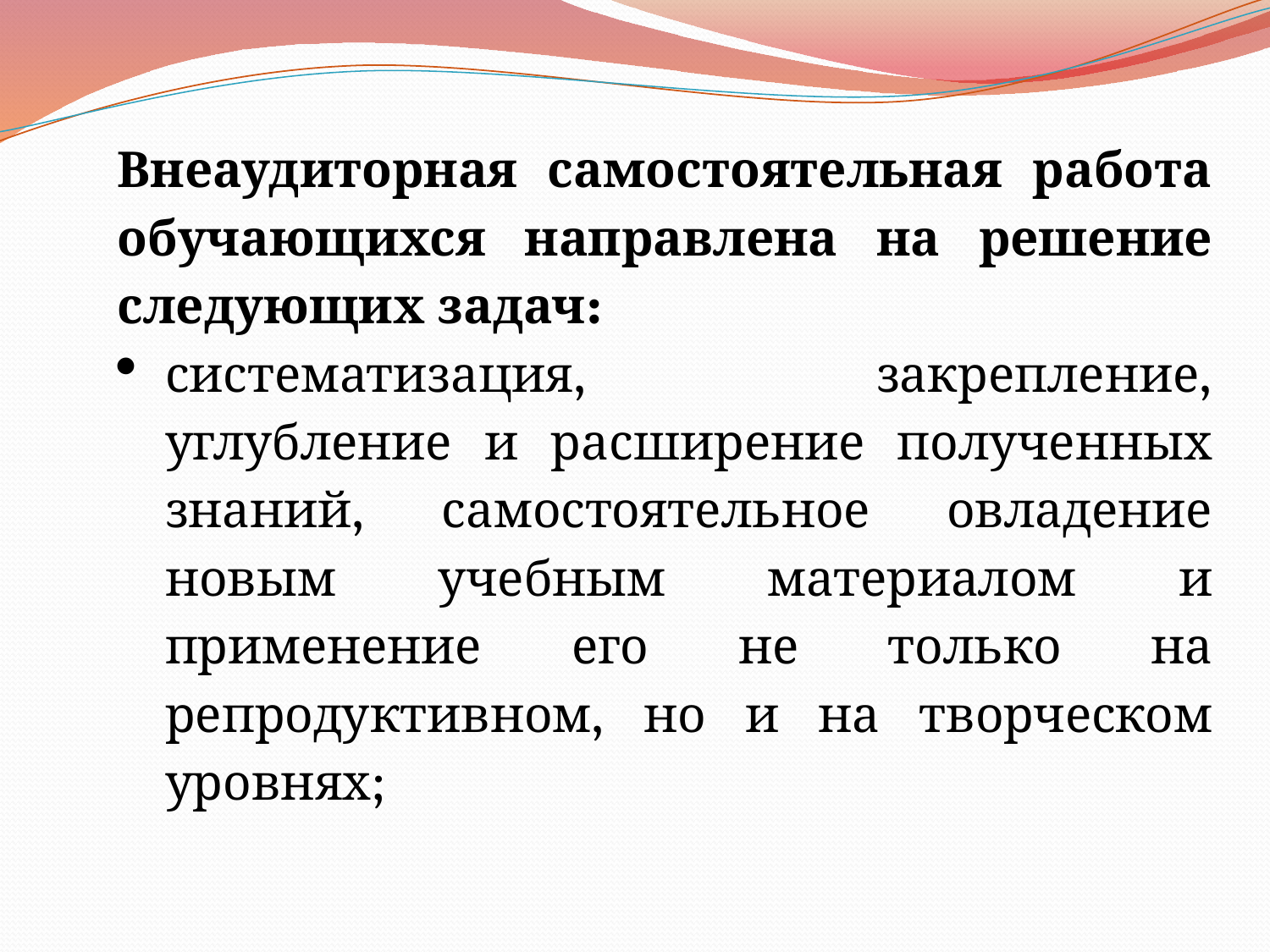

Внеаудиторная самостоятельная работа обучающихся направлена на решение следующих задач:
систематизация, закрепление, углубление и расширение полученных знаний, самостоятельное овладение новым учебным материалом и применение его не только на репродуктивном, но и на творческом уровнях;